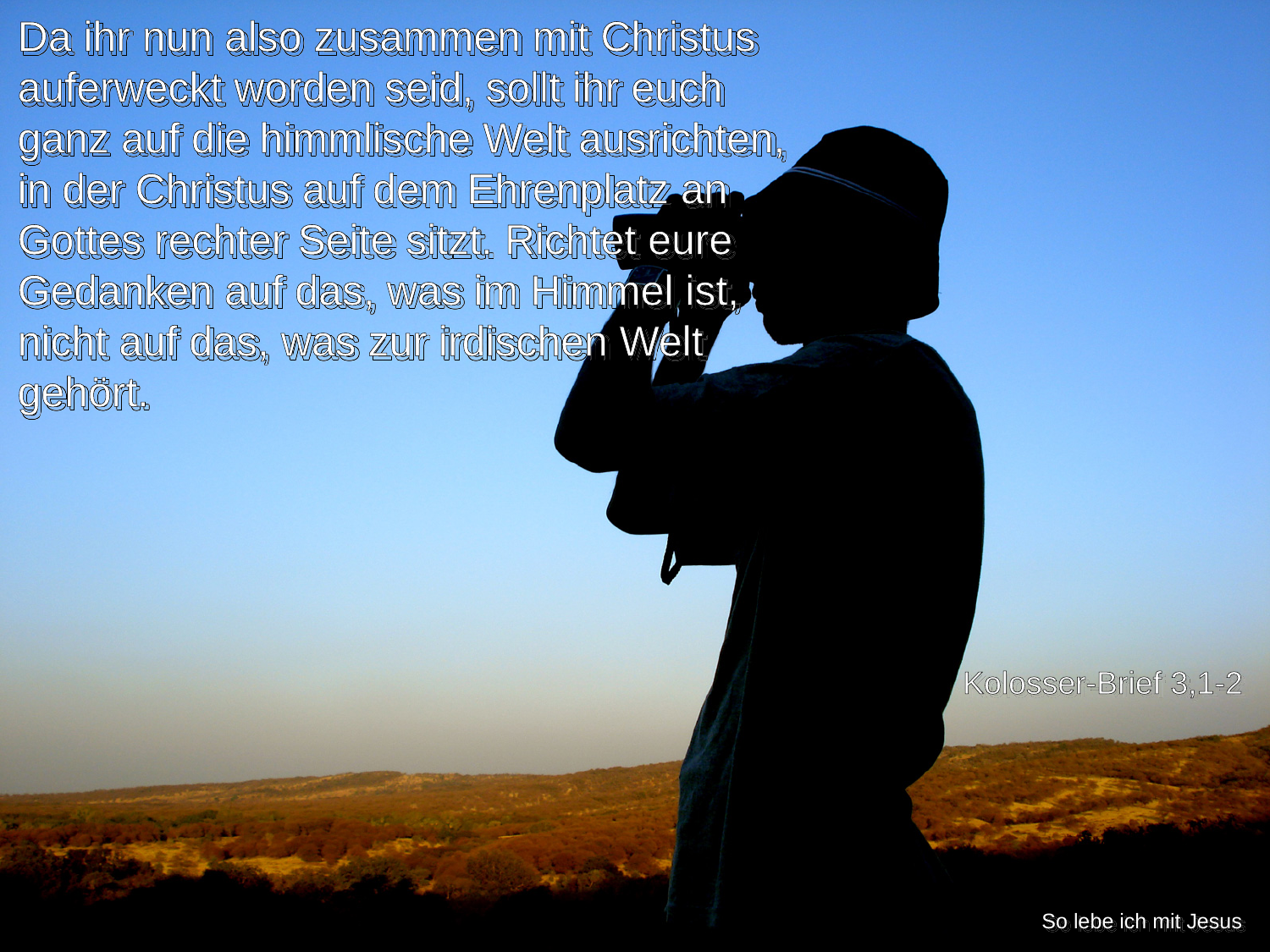

Da ihr nun also zusammen mit Christus auferweckt worden seid, sollt ihr euch ganz auf die himmlische Welt ausrichten, in der Christus auf dem Ehrenplatz an Gottes rechter Seite sitzt. Richtet eure Gedanken auf das, was im Himmel ist, nicht auf das, was zur irdischen Welt gehört.
Kolosser-Brief 3,1-2
So lebe ich mit Jesus